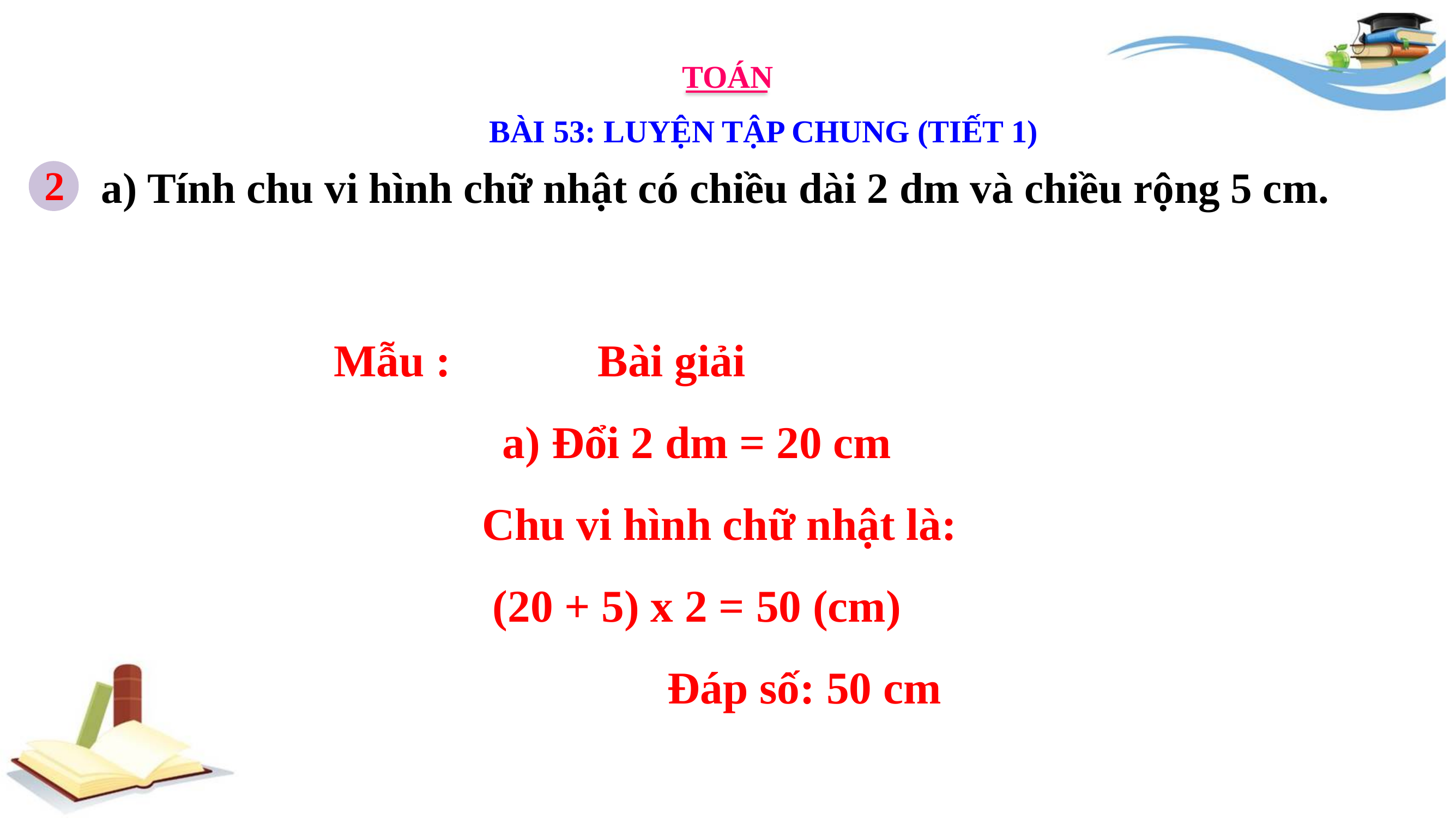

TOÁN
BÀI 53: LUYỆN TẬP CHUNG (TIẾT 1)
2

a) Tính chu vi hình chữ nhật có chiều dài 2 dm và chiều rộng 5 cm.
Mẫu :             Bài giải
a) Đổi 2 dm = 20 cm
    Chu vi hình chữ nhật là:
(20 + 5) x 2 = 50 (cm)
                   Đáp số: 50 cm